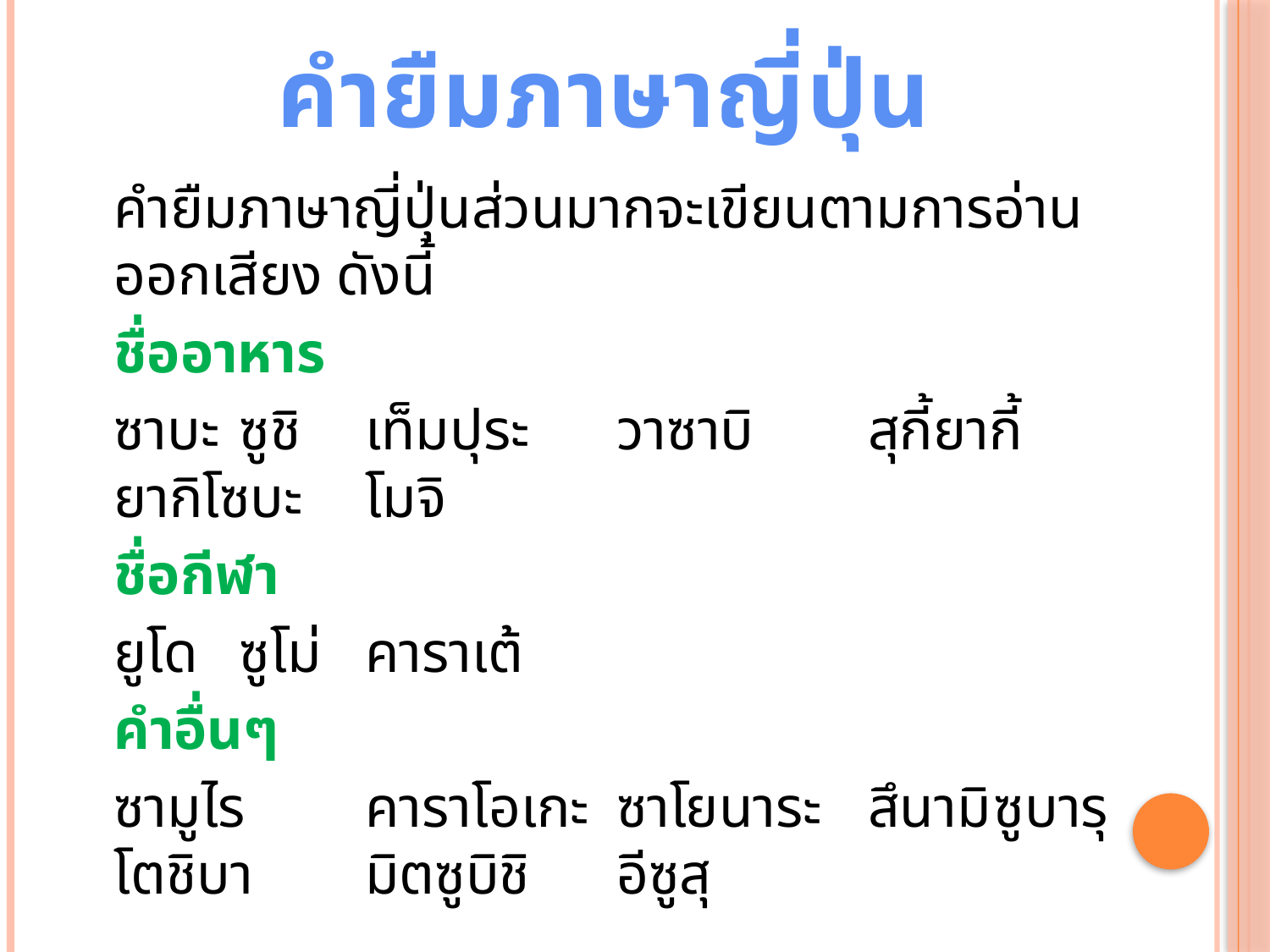

คำยืมภาษาญี่ปุ่น
		คำยืมภาษาญี่ปุ่นส่วนมากจะเขียนตามการอ่านออกเสียง ดังนี้
	ชื่ออาหาร
		ซาบะ		ซูชิ		เท็มปุระ		วาซาบิ		สุกี้ยากี้		ยากิโซบะ	โมจิ
	ชื่อกีฬา
		ยูโด		ซูโม่		คาราเต้
	คำอื่นๆ
		ซามูไร		คาราโอเกะ	ซาโยนาระ	สึนามิ		ซูบารุ		โตชิบา		มิตซูบิชิ		อีซูสุ